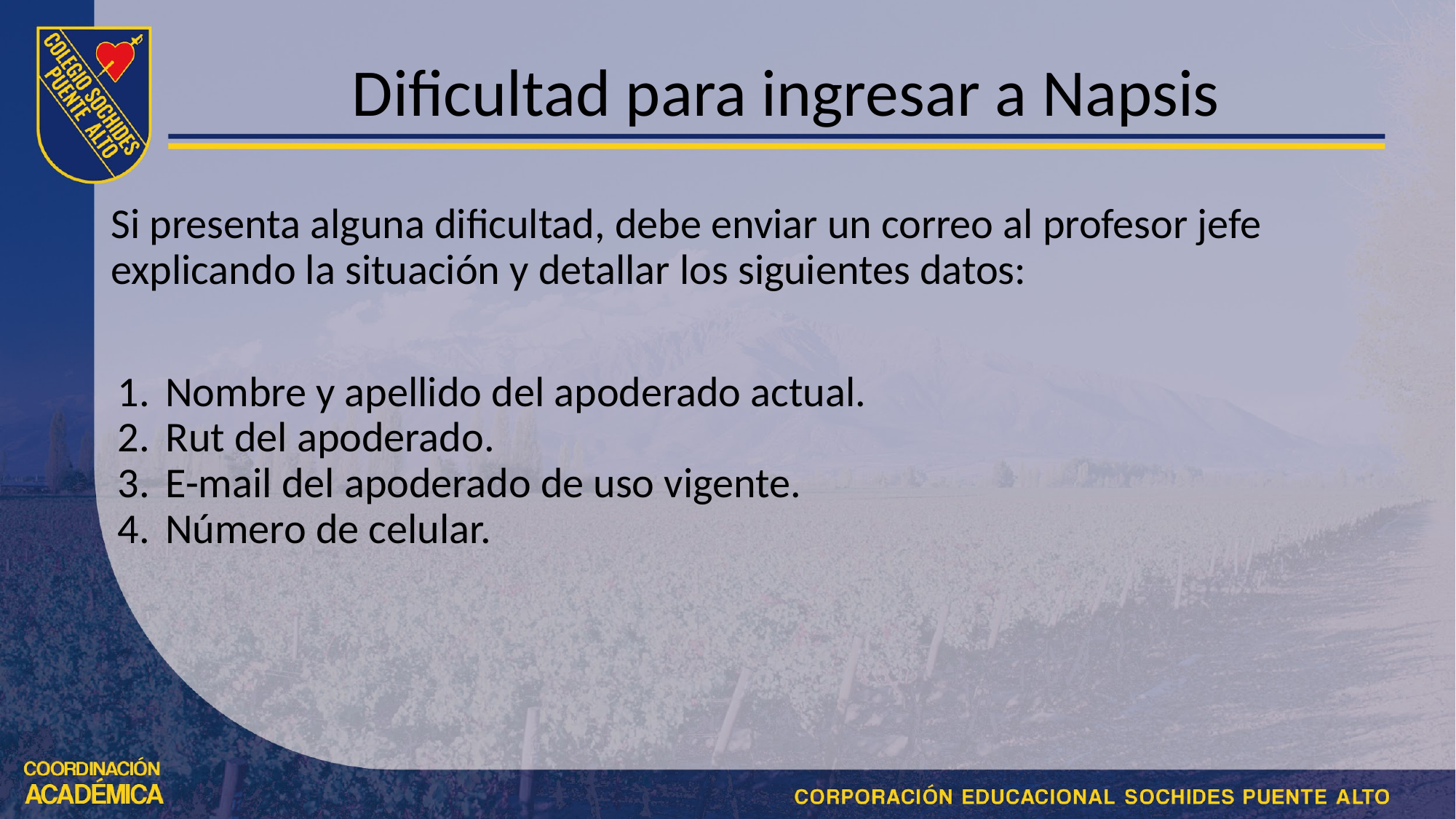

# Dificultad para ingresar a Napsis
Si presenta alguna dificultad, debe enviar un correo al profesor jefe explicando la situación y detallar los siguientes datos:

Nombre y apellido del apoderado actual.
Rut del apoderado.
E-mail del apoderado de uso vigente.
Número de celular.